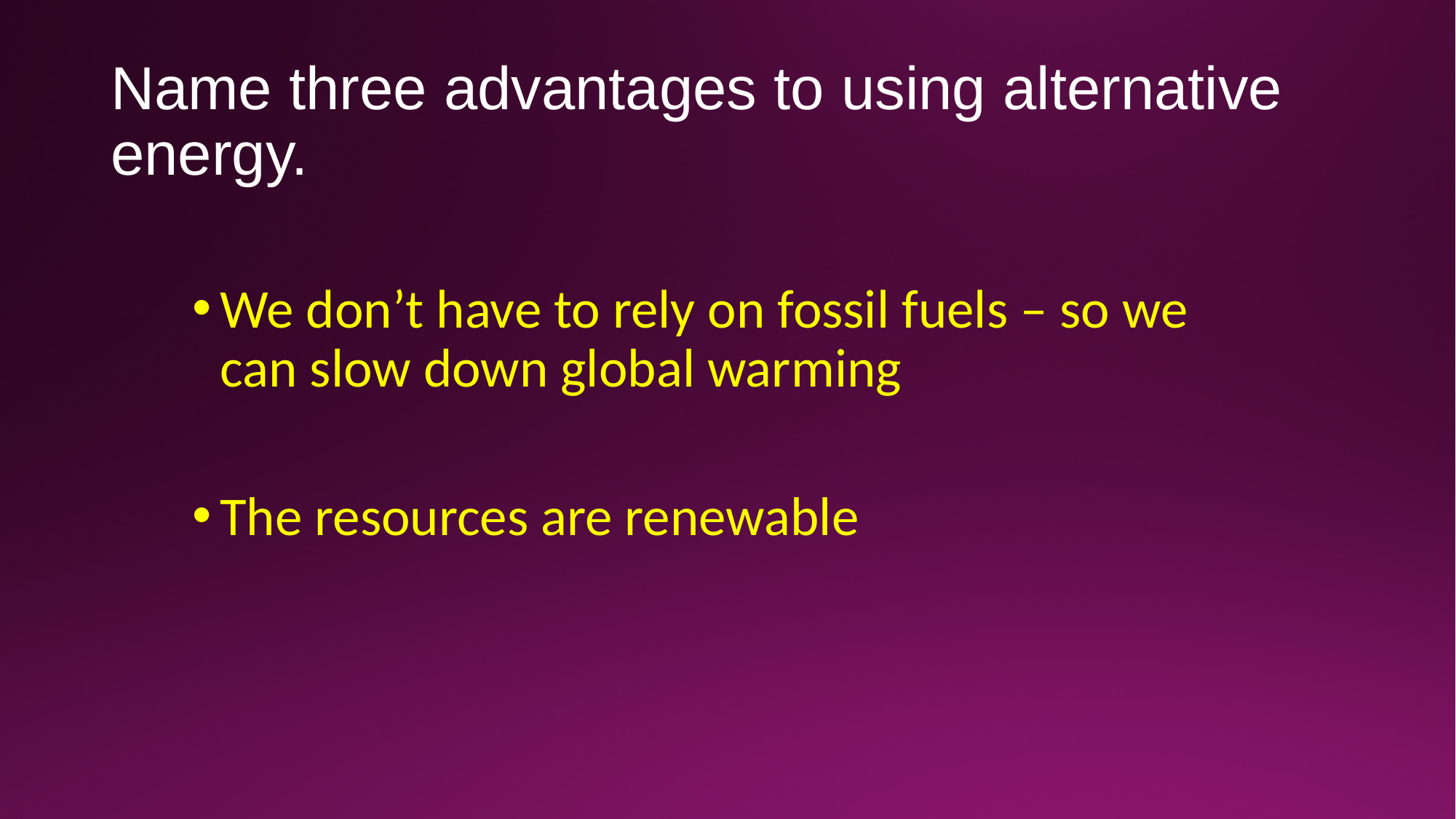

# Name three advantages to using alternative energy.
We don’t have to rely on fossil fuels – so we can slow down global warming

The resources are renewable